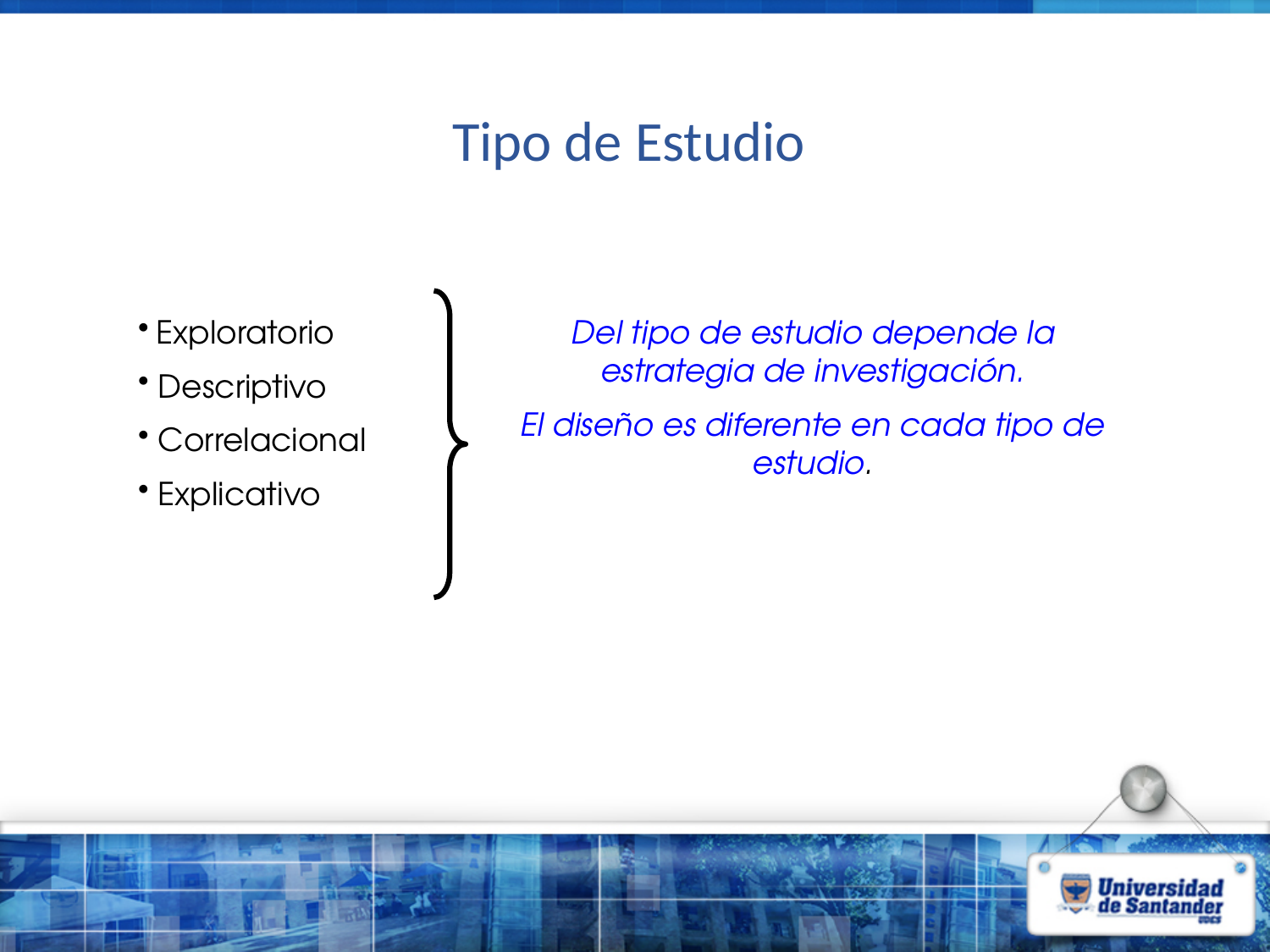

# Tipo de Estudio

Del tipo de estudio depende la estrategia de investigación.
El diseño es diferente en cada tipo de estudio.
 Exploratorio
 Descriptivo
 Correlacional
 Explicativo